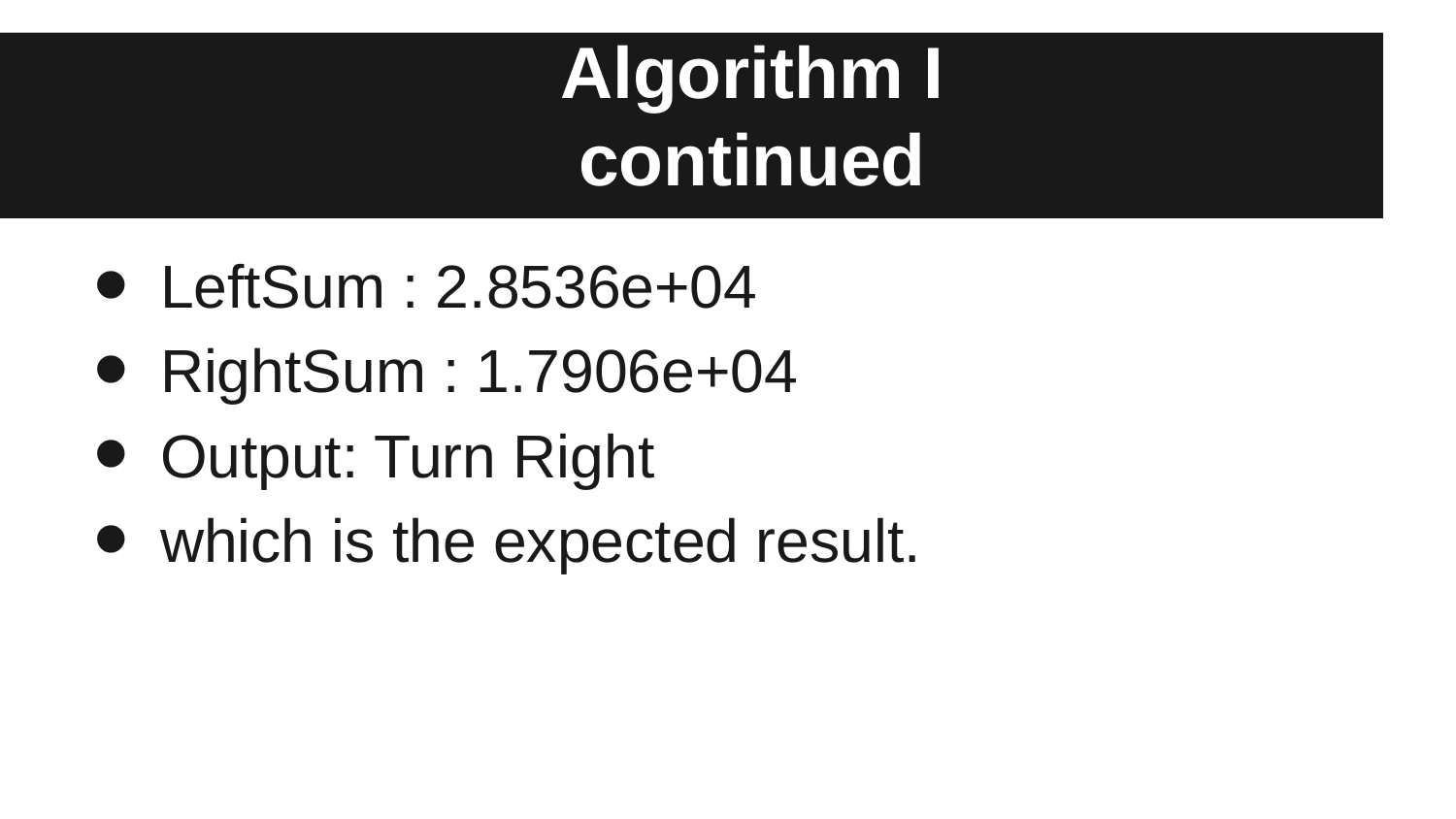

# Algorithm I
continued
LeftSum : 2.8536e+04
RightSum : 1.7906e+04
Output: Turn Right
which is the expected result.